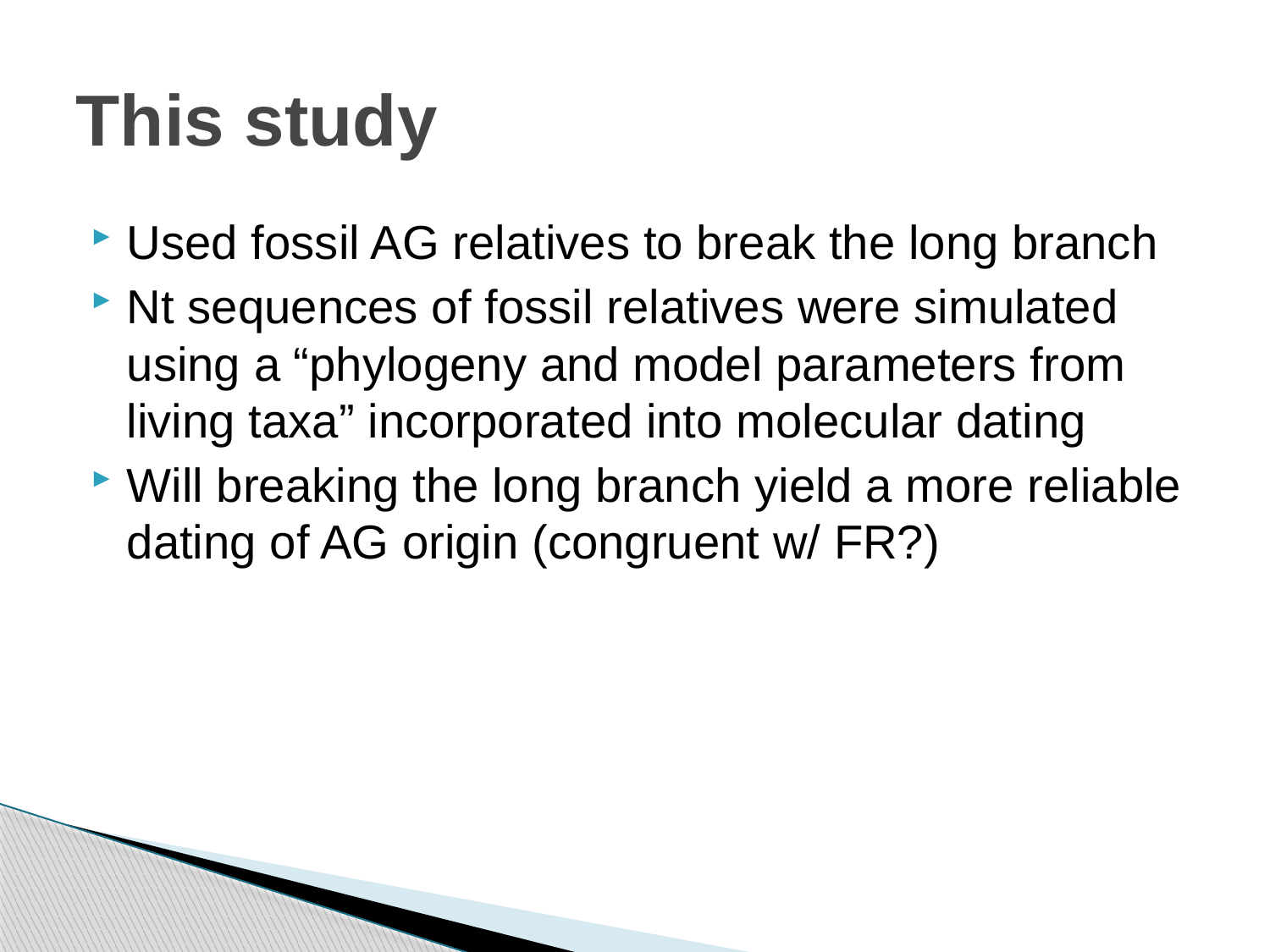

# This study
Used fossil AG relatives to break the long branch
Nt sequences of fossil relatives were simulated using a “phylogeny and model parameters from living taxa” incorporated into molecular dating
Will breaking the long branch yield a more reliable dating of AG origin (congruent w/ FR?)